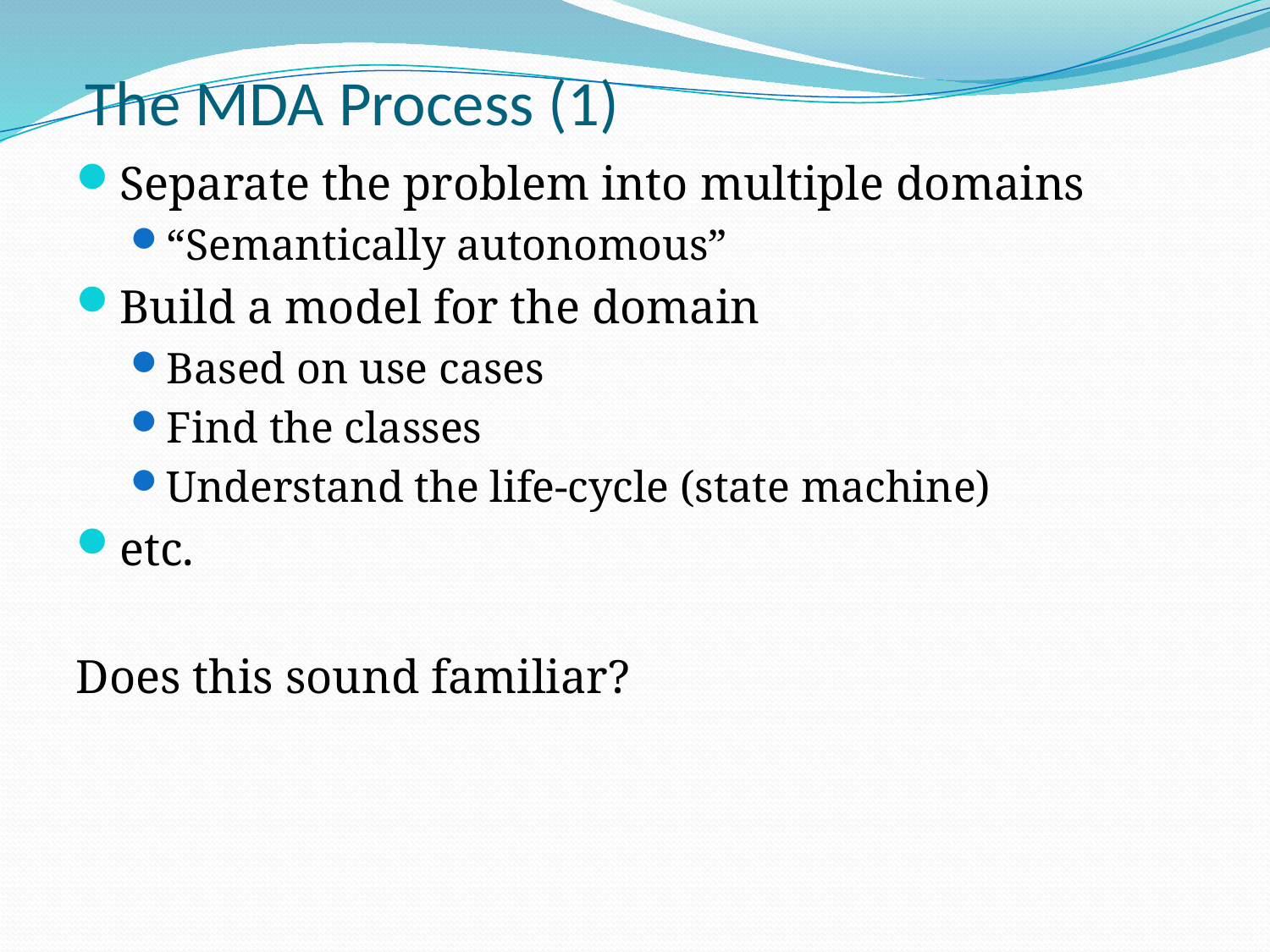

# The MDA Process (1)
Separate the problem into multiple domains
“Semantically autonomous”
Build a model for the domain
Based on use cases
Find the classes
Understand the life-cycle (state machine)
etc.

Does this sound familiar?